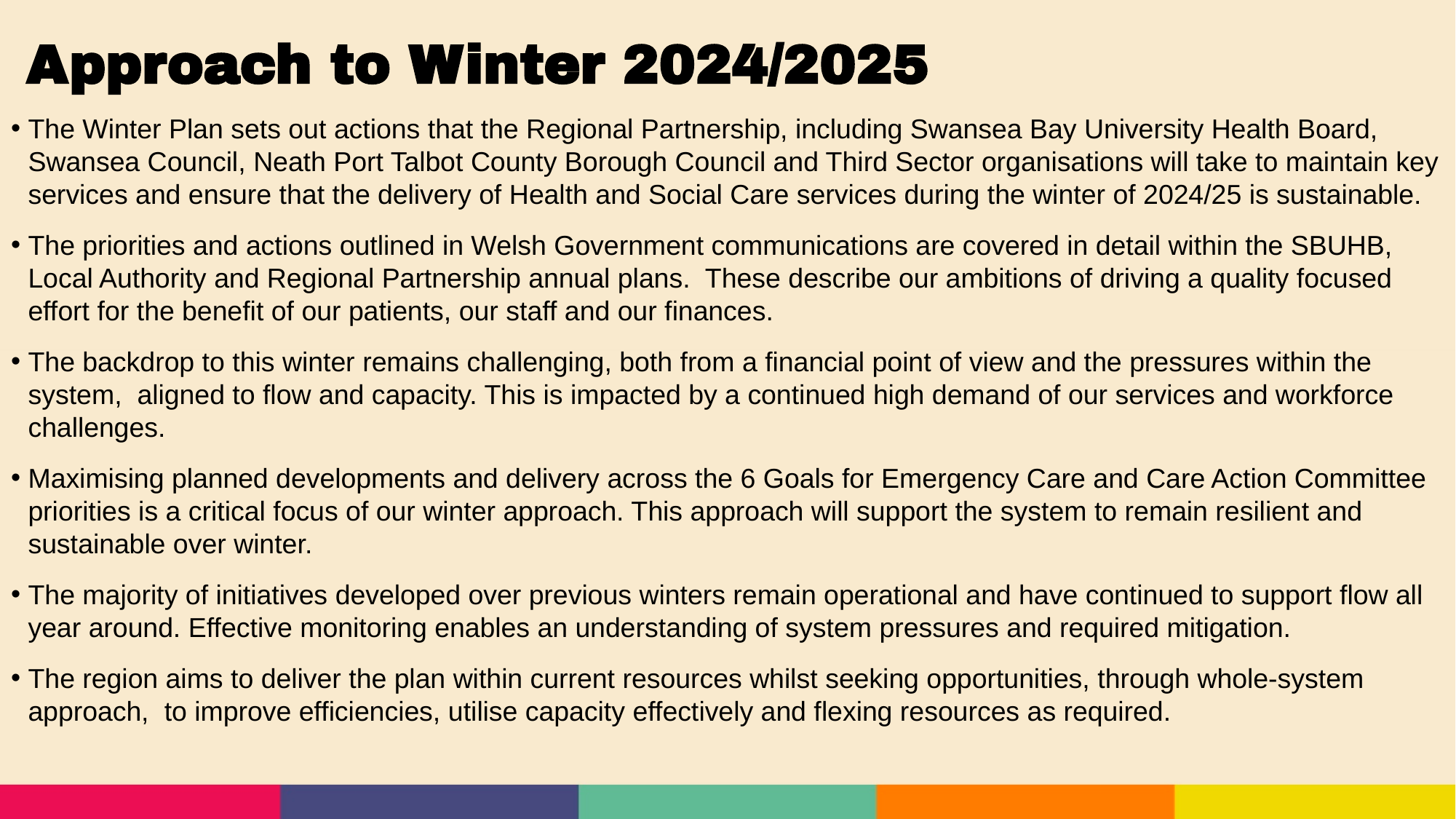

Approach to Winter 2024/2025

The Winter Plan sets out actions that the Regional Partnership, including Swansea Bay University Health Board, Swansea Council, Neath Port Talbot County Borough Council and Third Sector organisations will take to maintain key services and ensure that the delivery of Health and Social Care services during the winter of 2024/25 is sustainable.
The priorities and actions outlined in Welsh Government communications are covered in detail within the SBUHB, Local Authority and Regional Partnership annual plans.  These describe our ambitions of driving a quality focused effort for the benefit of our patients, our staff and our finances.
The backdrop to this winter remains challenging, both from a financial point of view and the pressures within the system,  aligned to flow and capacity. This is impacted by a continued high demand of our services and workforce challenges.
Maximising planned developments and delivery across the 6 Goals for Emergency Care and Care Action Committee priorities is a critical focus of our winter approach. This approach will support the system to remain resilient and sustainable over winter.
The majority of initiatives developed over previous winters remain operational and have continued to support flow all year around. Effective monitoring enables an understanding of system pressures and required mitigation.
The region aims to deliver the plan within current resources whilst seeking opportunities, through whole-system approach,  to improve efficiencies, utilise capacity effectively and flexing resources as required.